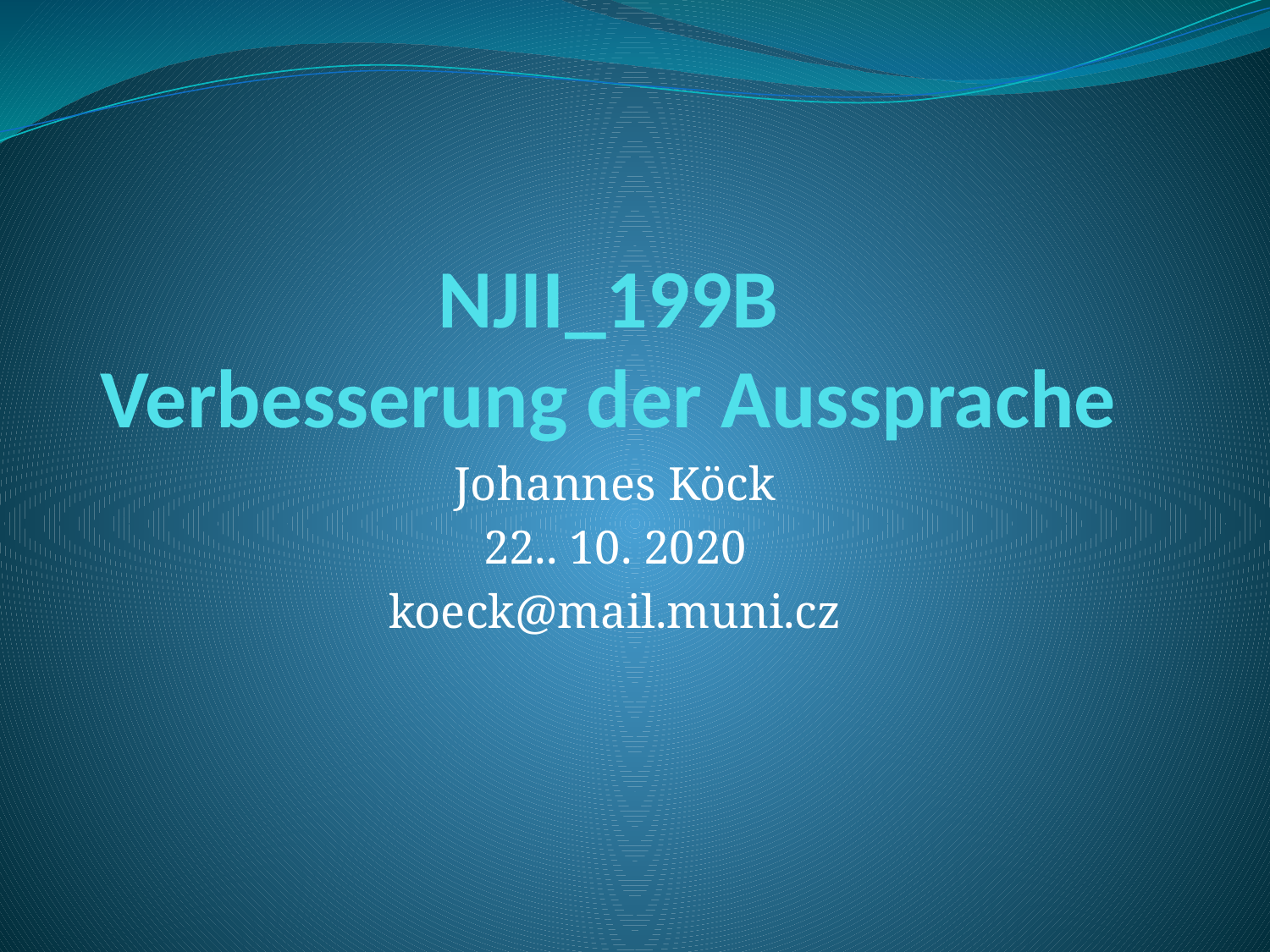

# NJII_199B Verbesserung der Aussprache
Johannes Köck
22.. 10. 2020
koeck@mail.muni.cz